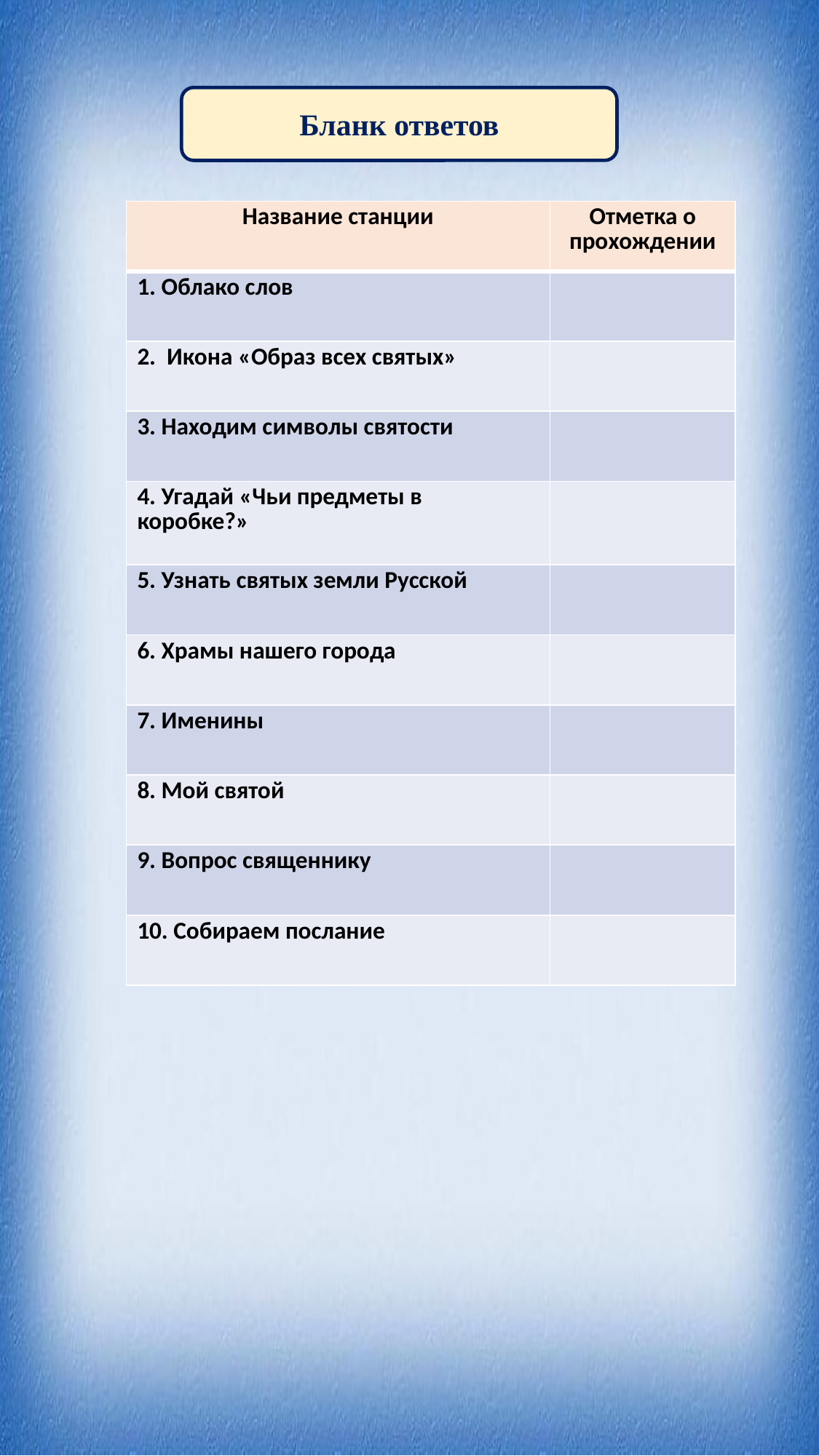

Бланк ответов
| Название станции | Отметка о прохождении |
| --- | --- |
| 1. Облако слов |  |
| 2. Икона «Образ всех святых» |  |
| 3. Находим символы святости |  |
| 4. Угадай «Чьи предметы в коробке?» |  |
| 5. Узнать святых земли Русской |  |
| 6. Храмы нашего города |  |
| 7. Именины |  |
| 8. Мой святой |  |
| 9. Вопрос священнику |  |
| 10. Собираем послание |  |